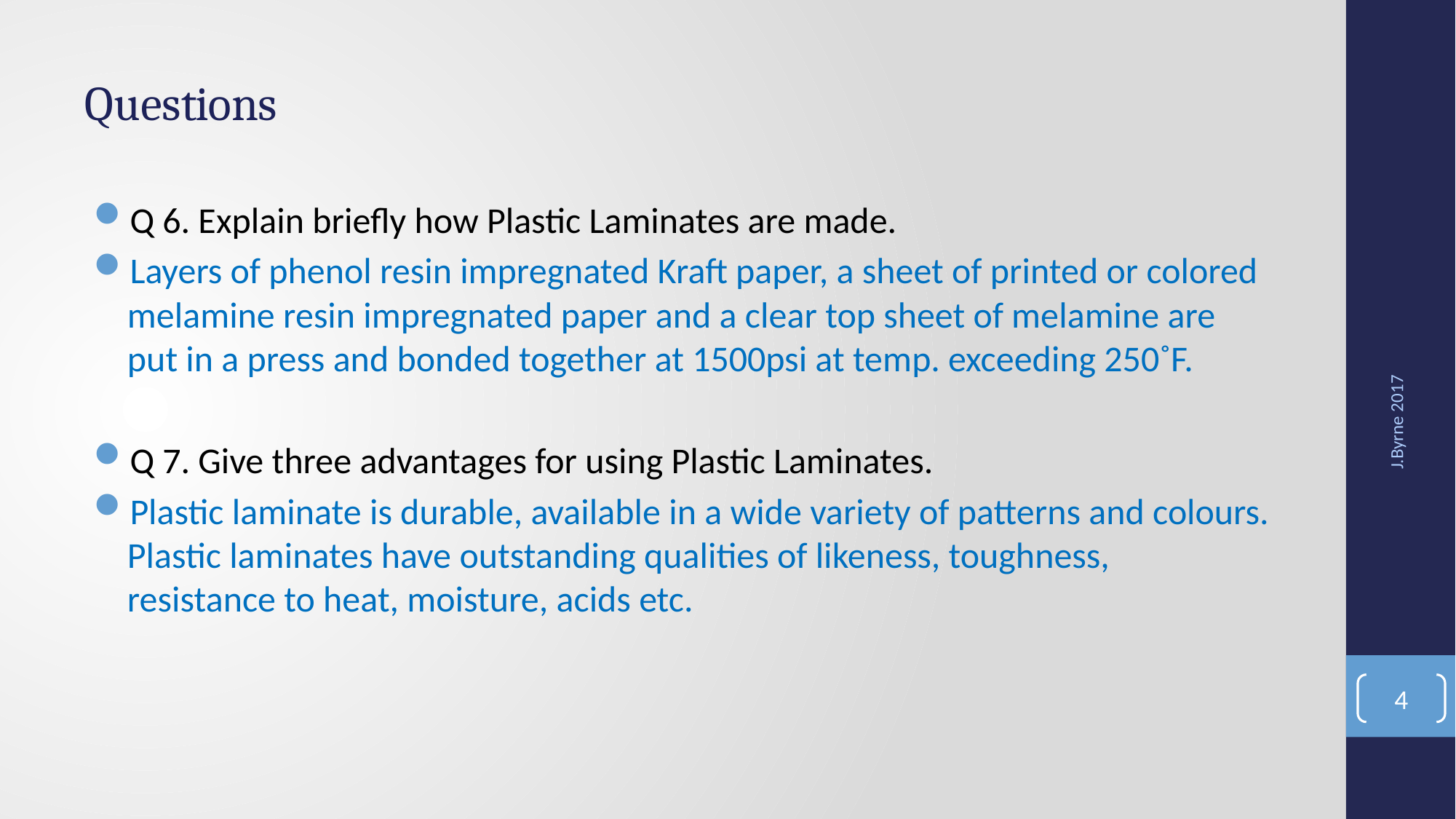

# Questions
Q 6. Explain briefly how Plastic Laminates are made.
Layers of phenol resin impregnated Kraft paper, a sheet of printed or colored melamine resin impregnated paper and a clear top sheet of melamine are put in a press and bonded together at 1500psi at temp. exceeding 250˚F.

Q 7. Give three advantages for using Plastic Laminates.
Plastic laminate is durable, available in a wide variety of patterns and colours. Plastic laminates have outstanding qualities of likeness, toughness,  resistance to heat, moisture, acids etc.
J.Byrne 2017
4